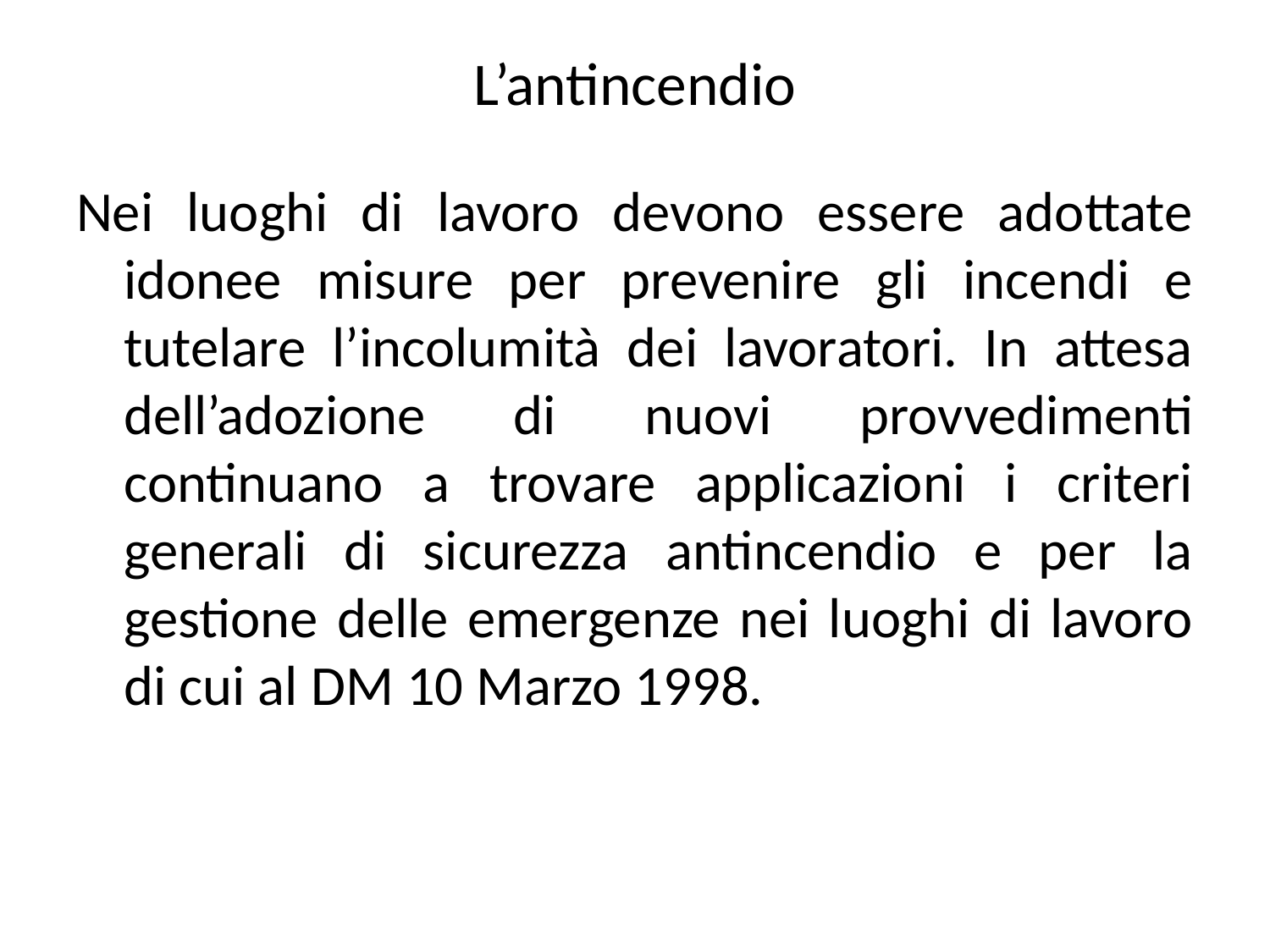

# L’antincendio
Nei luoghi di lavoro devono essere adottate idonee misure per prevenire gli incendi e tutelare l’incolumità dei lavoratori. In attesa dell’adozione di nuovi provvedimenti continuano a trovare applicazioni i criteri generali di sicurezza antincendio e per la gestione delle emergenze nei luoghi di lavoro di cui al DM 10 Marzo 1998.